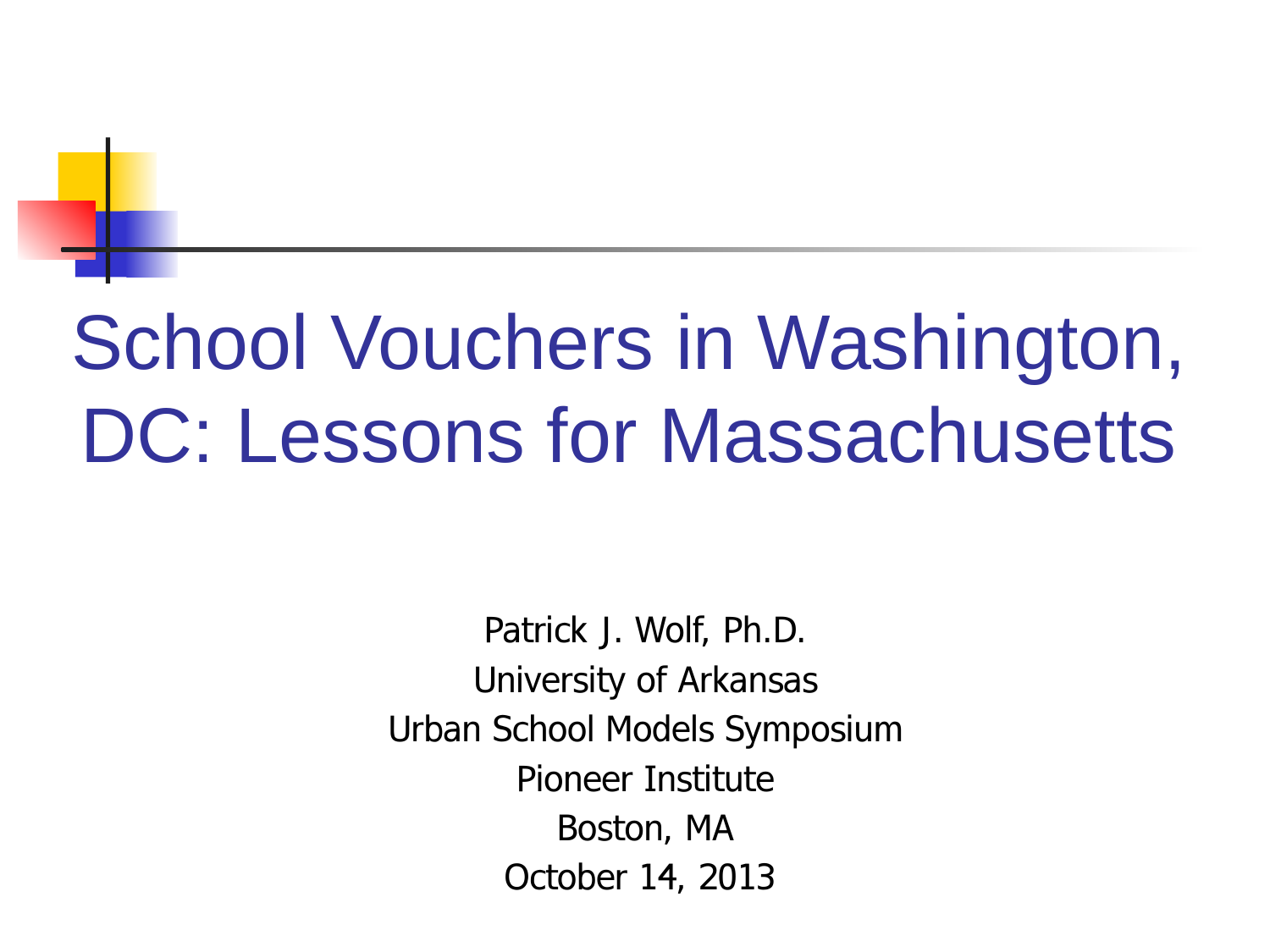

School Vouchers in Washington, DC: Lessons for Massachusetts

Patrick J. Wolf, Ph.D.
University of Arkansas
Urban School Models Symposium
Pioneer Institute
Boston, MA
October 14, 2013